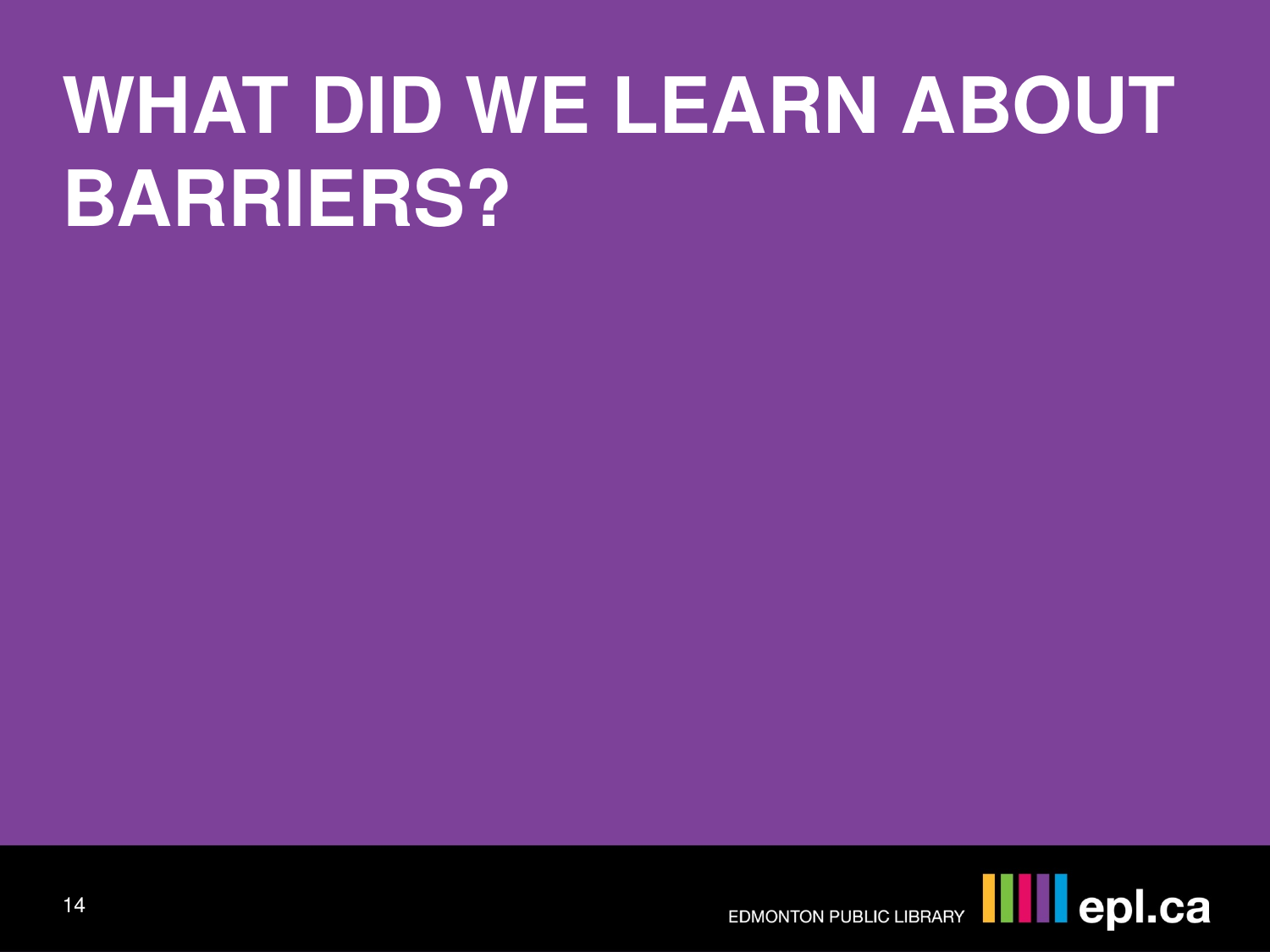

WHAT DID WE LEARN ABOUT BARRIERS?
14